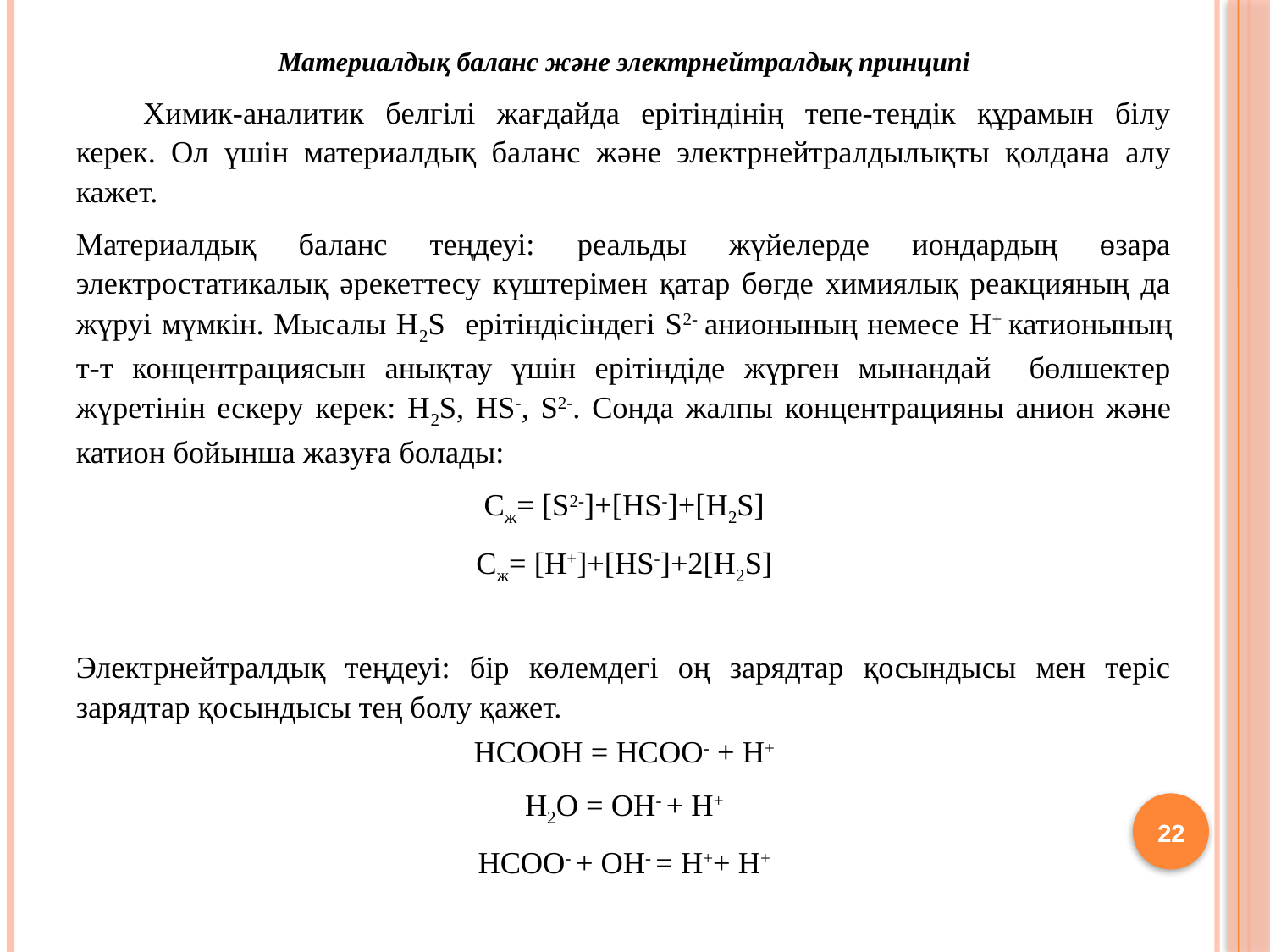

Материалдық баланс және электрнейтралдық принципі
	Химик-аналитик белгілі жағдайда ерітіндінің тепе-теңдік құрамын білу керек. Ол үшін материалдық баланс және электрнейтралдылықты қолдана алу кажет.
Материалдық баланс теңдеуі: реальды жүйелерде иондардың өзара электростатикалық әрекеттесу күштерімен қатар бөгде химиялық реакцияның да жүруі мүмкін. Мысалы Н2S  ерітіндісіндегі S2- анионының немесе Н+ катионының т-т концентрациясын анықтау үшін ерітіндіде жүрген мынандай  бөлшектер жүретінін ескеру керек: H2S, HS-, S2-. Сонда жалпы концентрацияны анион және катион бойынша жазуға болады:
Сж= [S2-]+[HS-]+[H2S]
Сж= [Н+]+[HS-]+2[H2S]

Электрнейтралдық теңдеуі: бір көлемдегі оң зарядтар қосындысы мен теріс зарядтар қосындысы тең болу қажет.
НСООН = НСОО- + Н+
Н2О = ОН- + Н+
НСОО- + ОН- = Н++ Н+

22